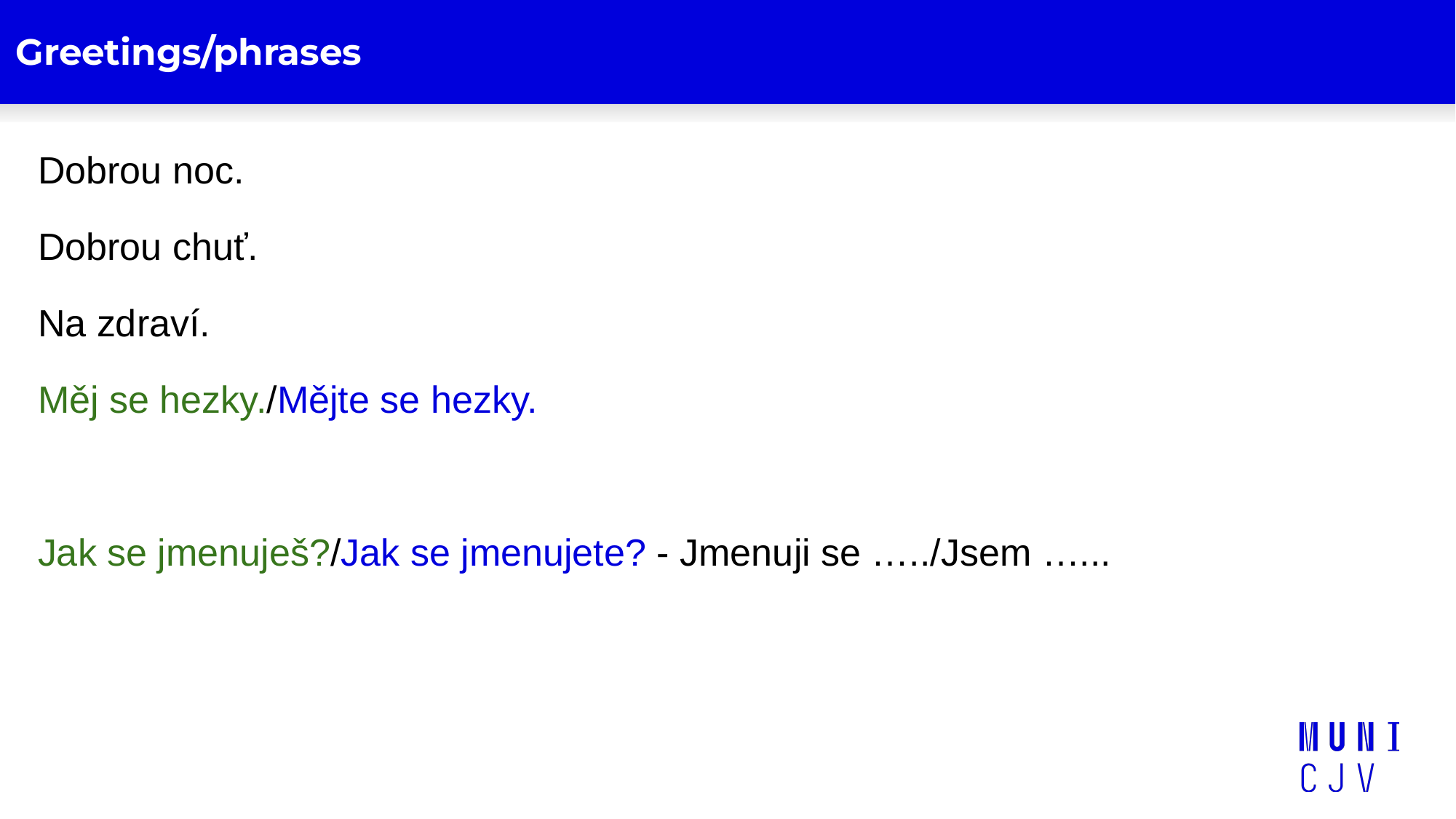

# Greetings/phrases
Dobrou noc.
Dobrou chuť.
Na zdraví.
Měj se hezky./Mějte se hezky.

Jak se jmenuješ?/Jak se jmenujete? - Jmenuji se …../Jsem …...